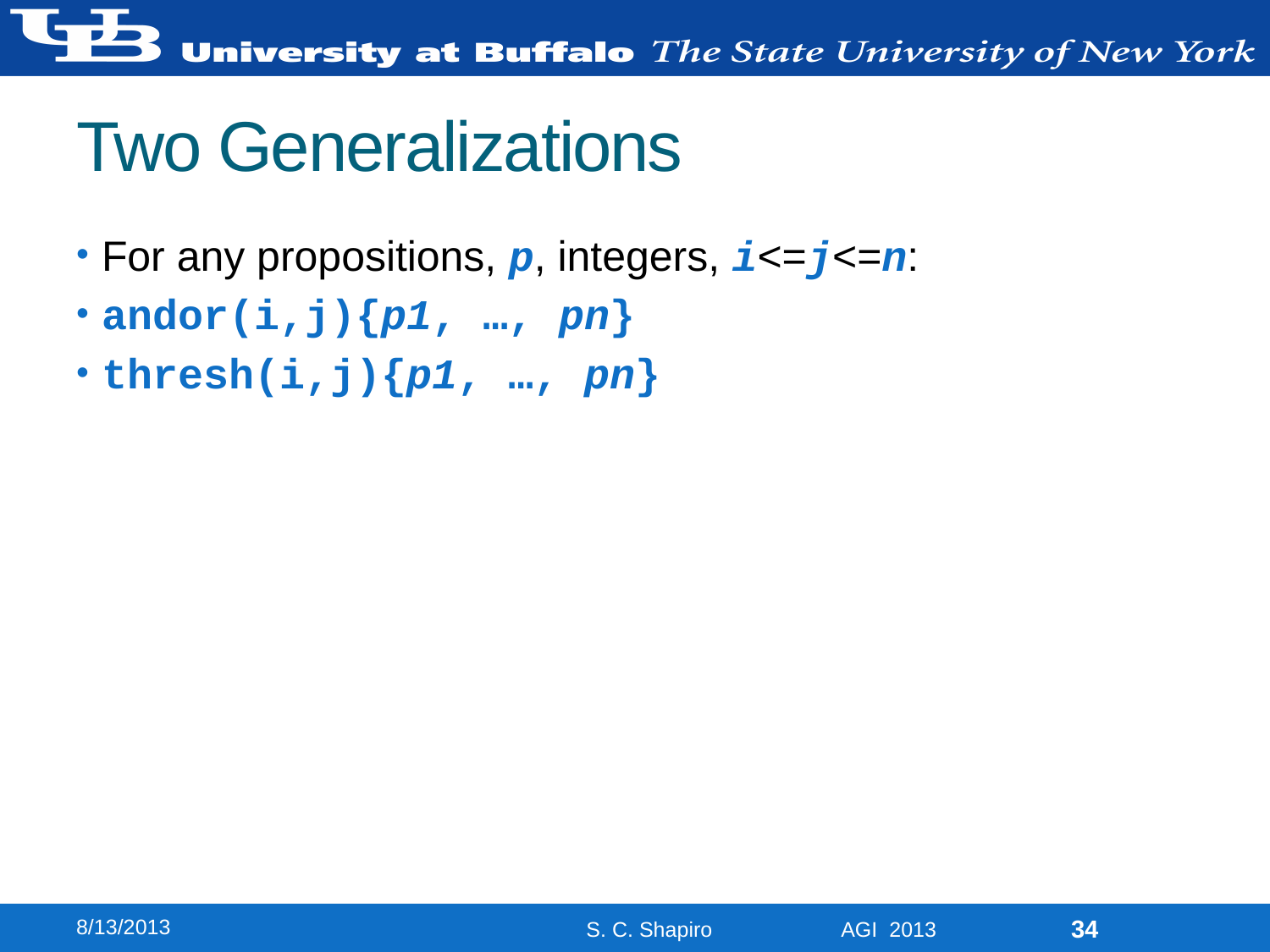

# Two Generalizations
For any propositions, p, integers, i<=j<=n:
andor(i,j){p1, …, pn}
thresh(i,j){p1, …, pn}

8/13/2013
34
S. C. Shapiro                      AGI  2013